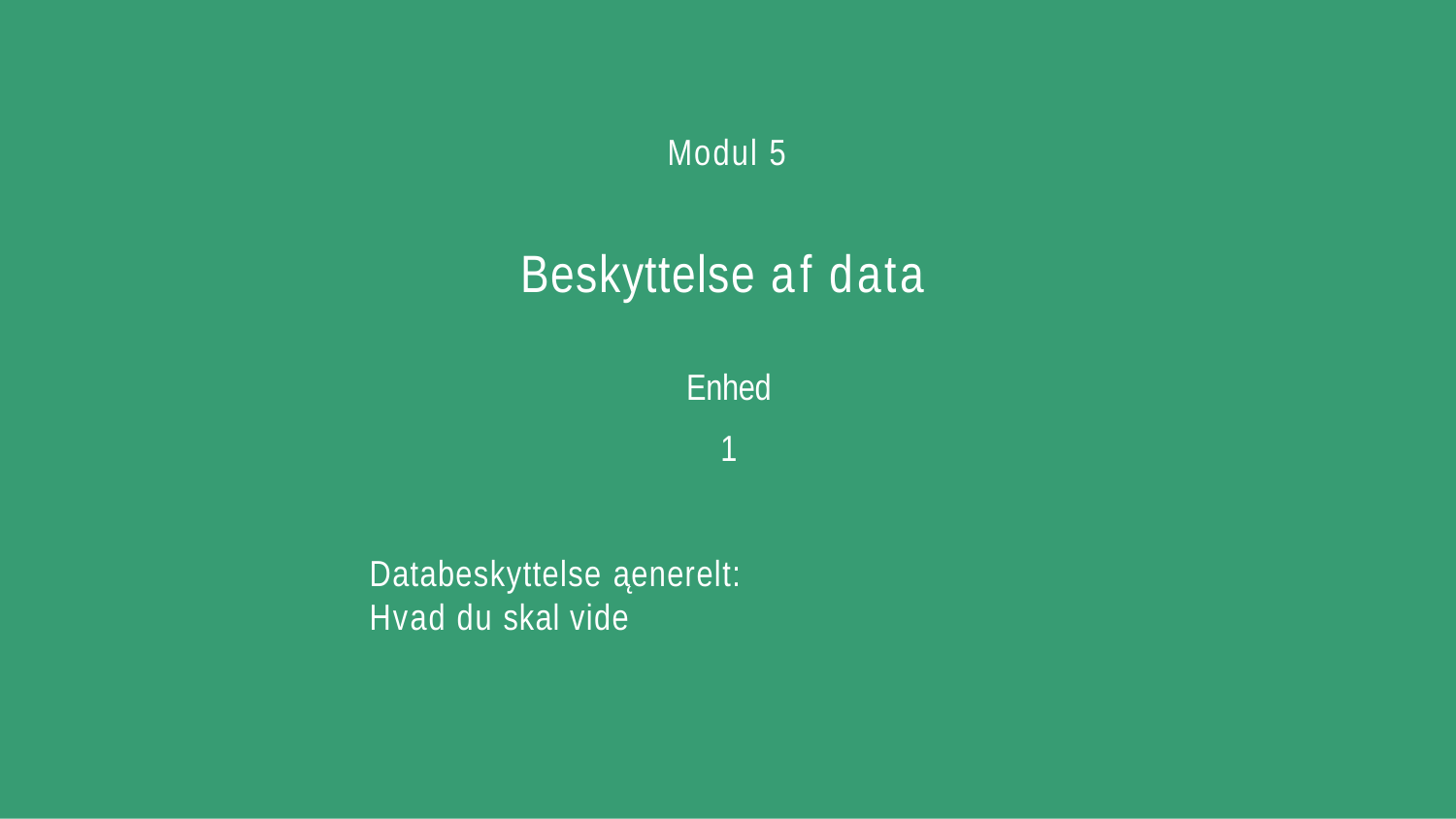

Modul 5
# Beskyttelse af data
Enhed 1

Databeskyttelse ąenerelt: Hvad du skal vide